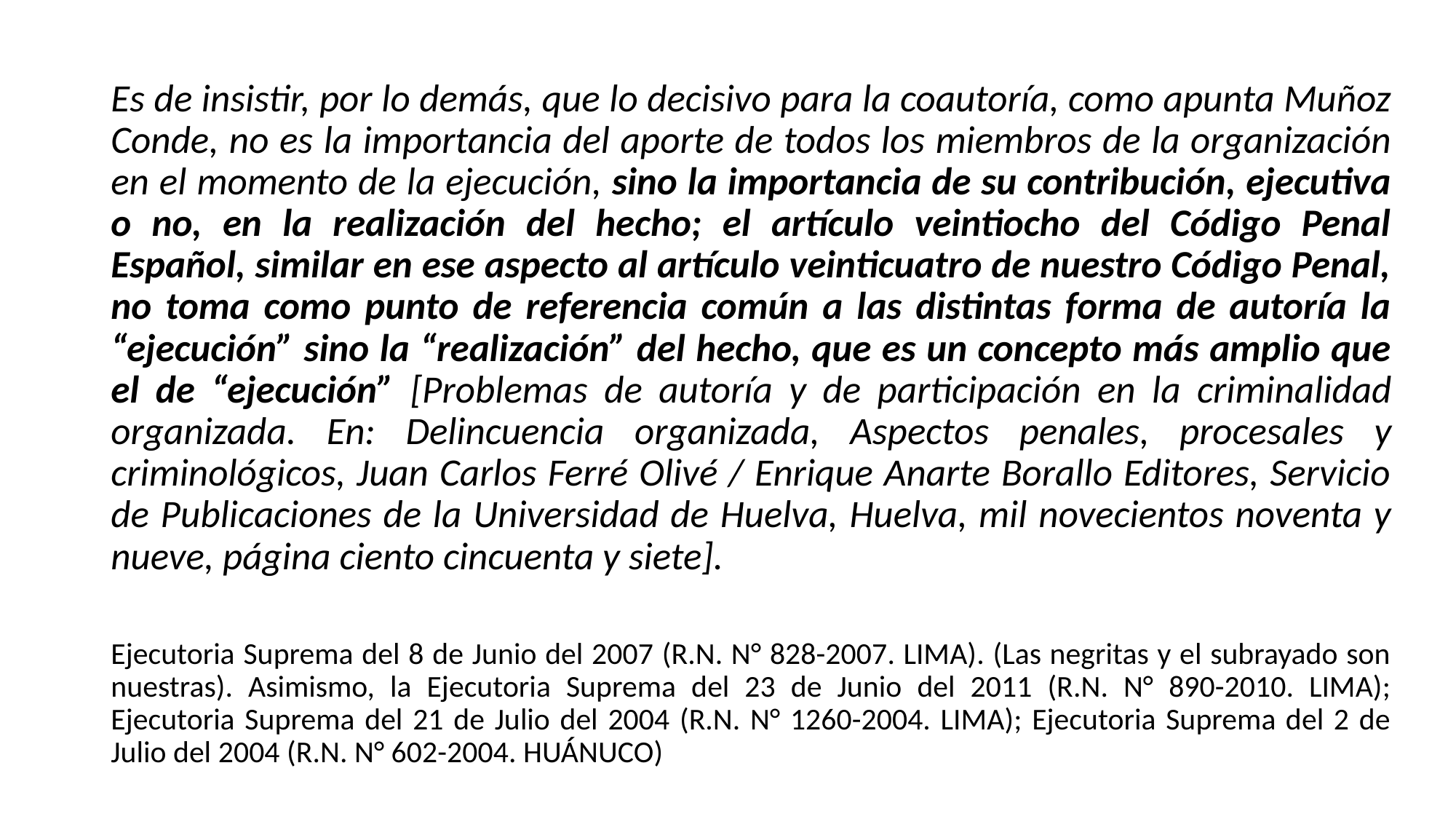

#
Es de insistir, por lo demás, que lo decisivo para la coautoría, como apunta Muñoz Conde, no es la importancia del aporte de todos los miembros de la organización en el momento de la ejecución, sino la importancia de su contribución, ejecutiva o no, en la realización del hecho; el artículo veintiocho del Código Penal Español, similar en ese aspecto al artículo veinticuatro de nuestro Código Penal, no toma como punto de referencia común a las distintas forma de autoría la “ejecución” sino la “realización” del hecho, que es un concepto más amplio que el de “ejecución” [Problemas de autoría y de participación en la criminalidad organizada. En: Delincuencia organizada, Aspectos penales, procesales y criminológicos, Juan Carlos Ferré Olivé / Enrique Anarte Borallo Editores, Servicio de Publicaciones de la Universidad de Huelva, Huelva, mil novecientos noventa y nueve, página ciento cincuenta y siete].

Ejecutoria Suprema del 8 de Junio del 2007 (R.N. N° 828-2007. LIMA). (Las negritas y el subrayado son nuestras). Asimismo, la Ejecutoria Suprema del 23 de Junio del 2011 (R.N. N° 890-2010. LIMA); Ejecutoria Suprema del 21 de Julio del 2004 (R.N. N° 1260-2004. LIMA); Ejecutoria Suprema del 2 de Julio del 2004 (R.N. N° 602-2004. HUÁNUCO)